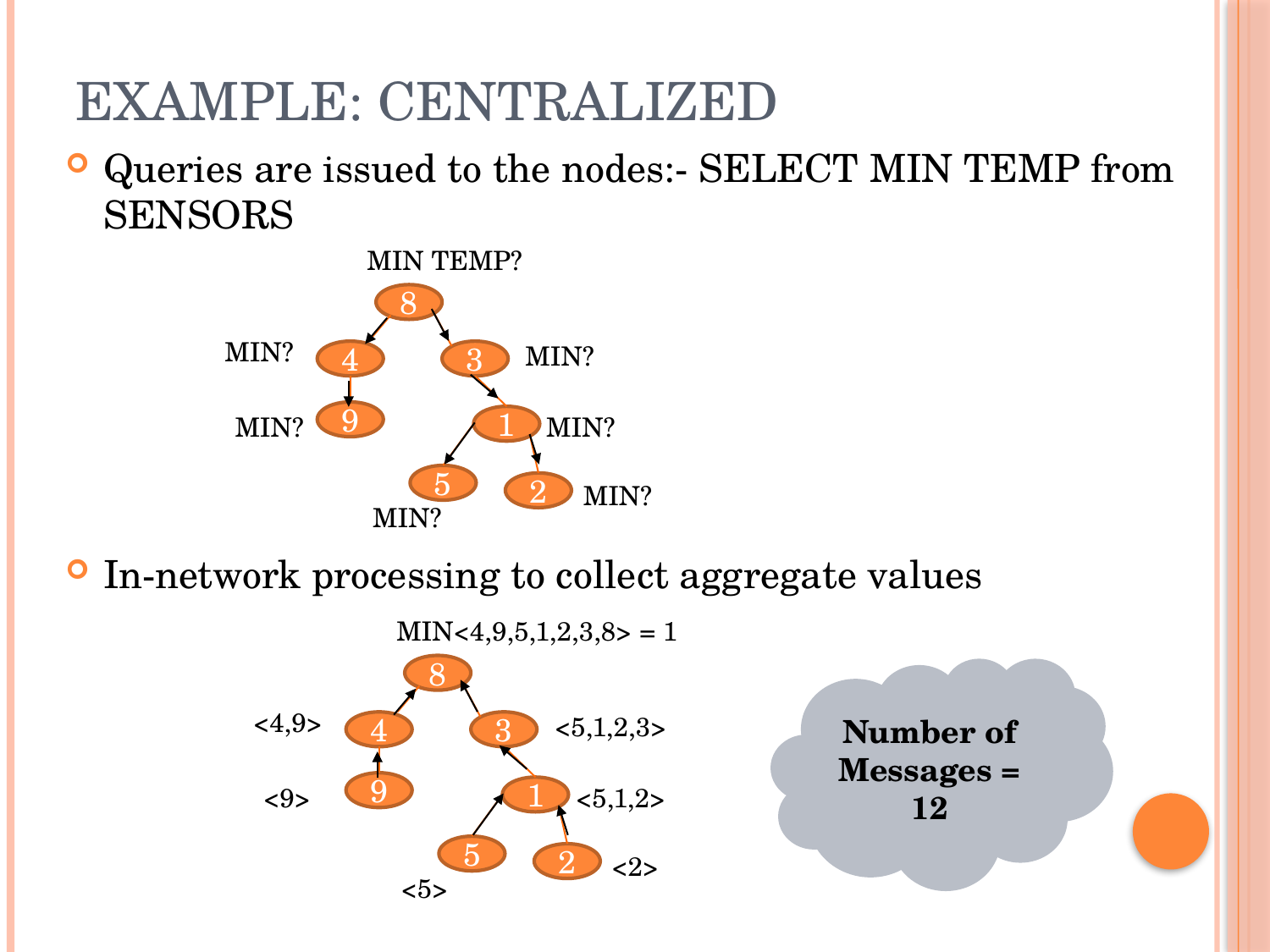

# Example: CENTRALIZED
Queries are issued to the nodes:- SELECT MIN TEMP from SENSORS

In-network processing to collect aggregate values
MIN TEMP?
8
MIN?
MIN?
4
3
9
MIN?
MIN?
1
5
2
MIN?
MIN?
MIN<4,9,5,1,2,3,8> = 1
8
Number of Messages = 12
<4,9>
<5,1,2,3>
4
3
9
<9>
<5,1,2>
1
5
2
<2>
<5>